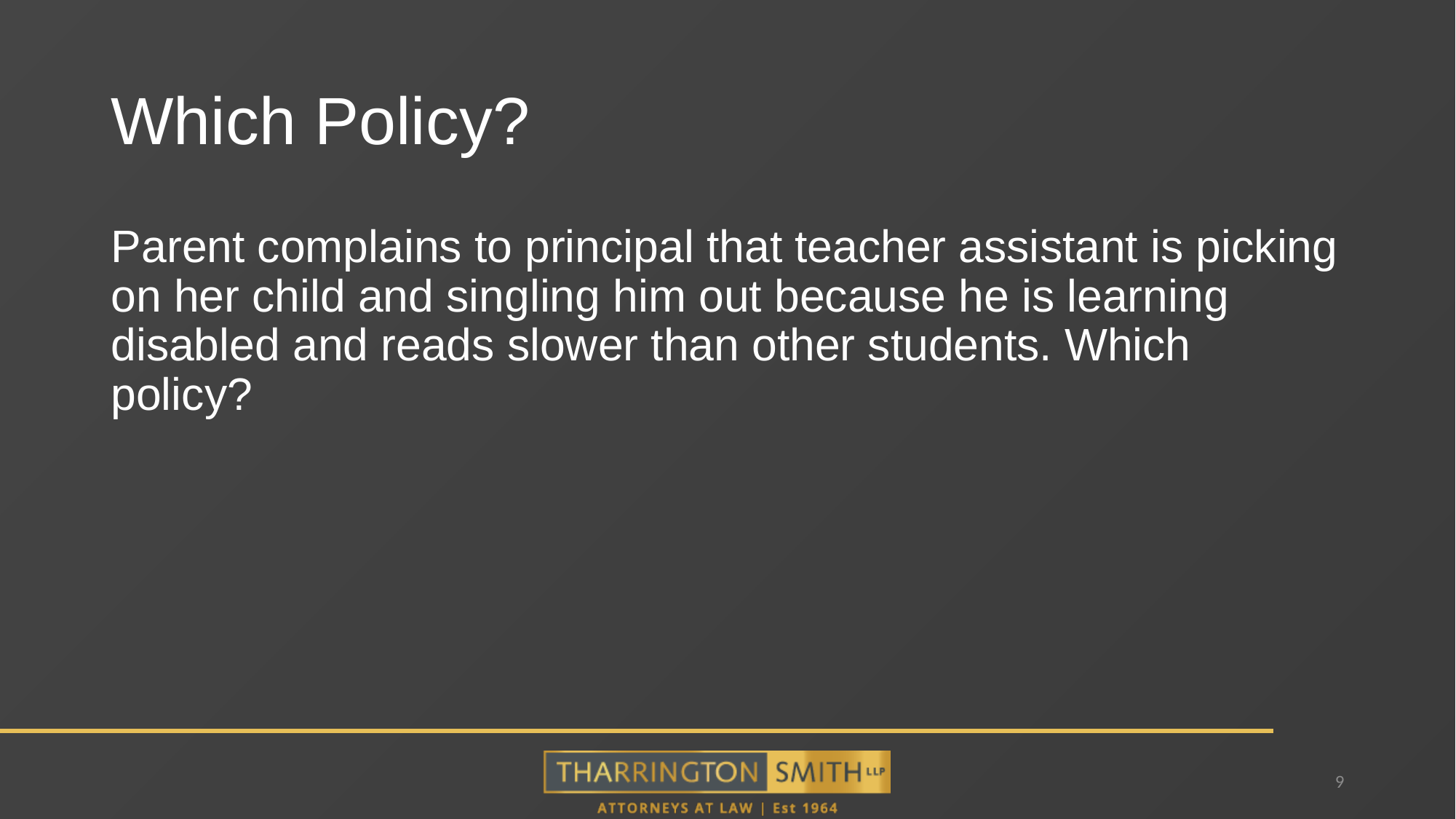

# Which Policy?
Parent complains to principal that teacher assistant is picking on her child and singling him out because he is learning disabled and reads slower than other students. Which policy?

9